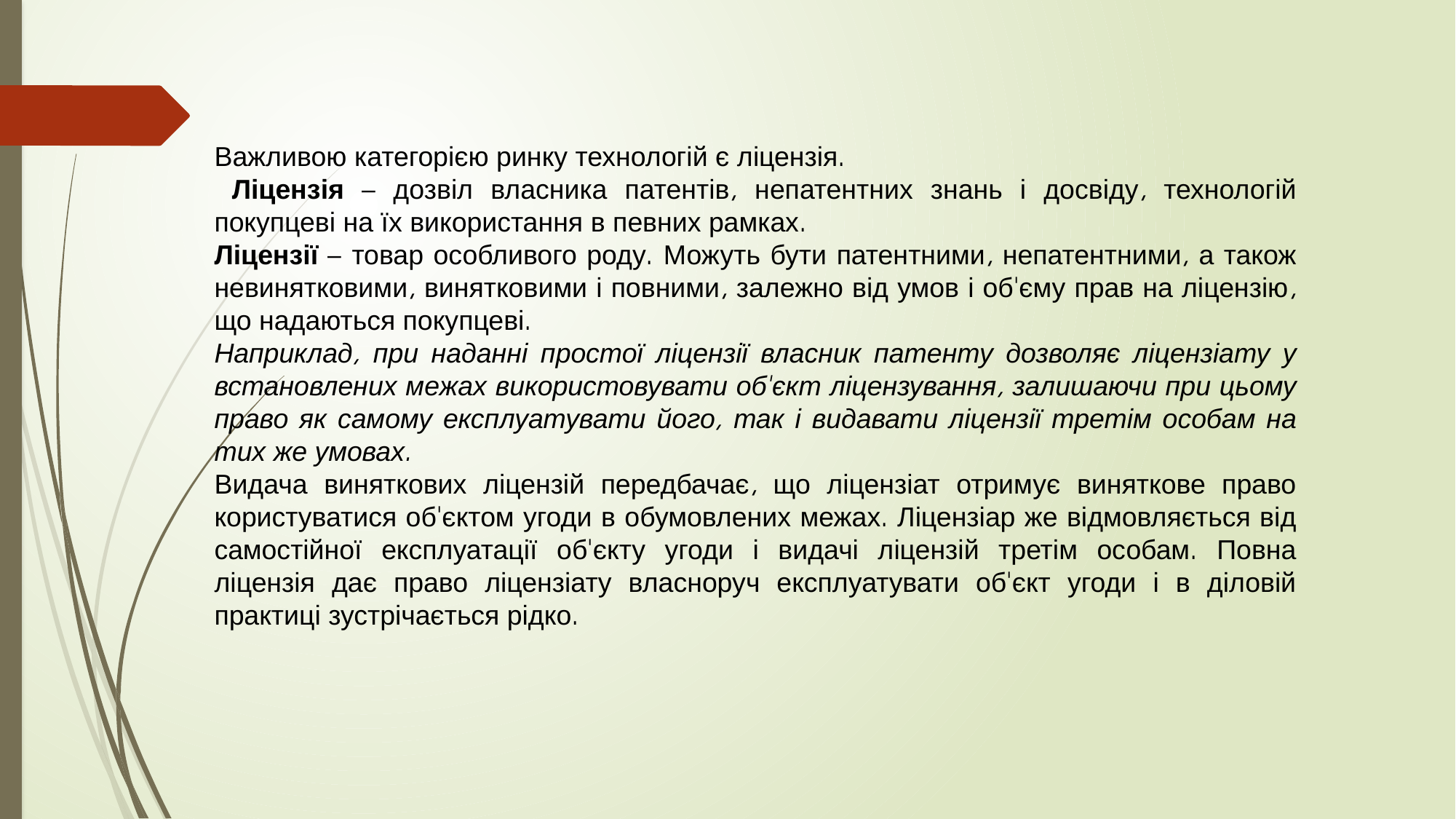

Важливою категорією ринку технологій є ліцензія.
 Ліцензія – дозвіл власника патентів, непатентних знань і досвіду, технологій покупцеві на їх використання в певних рамках.
Ліцензії – товар особливого роду. Можуть бути патентними, непатентними, а також невинятковими, винятковими і повними, залежно від умов і об'єму прав на ліцензію, що надаються покупцеві.
Наприклад, при наданні простої ліцензії власник патенту дозволяє ліцензіату у встановлених межах використовувати об'єкт ліцензування, залишаючи при цьому право як самому експлуатувати його, так і видавати ліцензії третім особам на тих же умовах.
Видача виняткових ліцензій передбачає, що ліцензіат отримує виняткове право користуватися об'єктом угоди в обумовлених межах. Ліцензіар же відмовляється від самостійної експлуатації об'єкту угоди і видачі ліцензій третім особам. Повна ліцензія дає право ліцензіату власноруч експлуатувати об'єкт угоди і в діловій практиці зустрічається рідко.